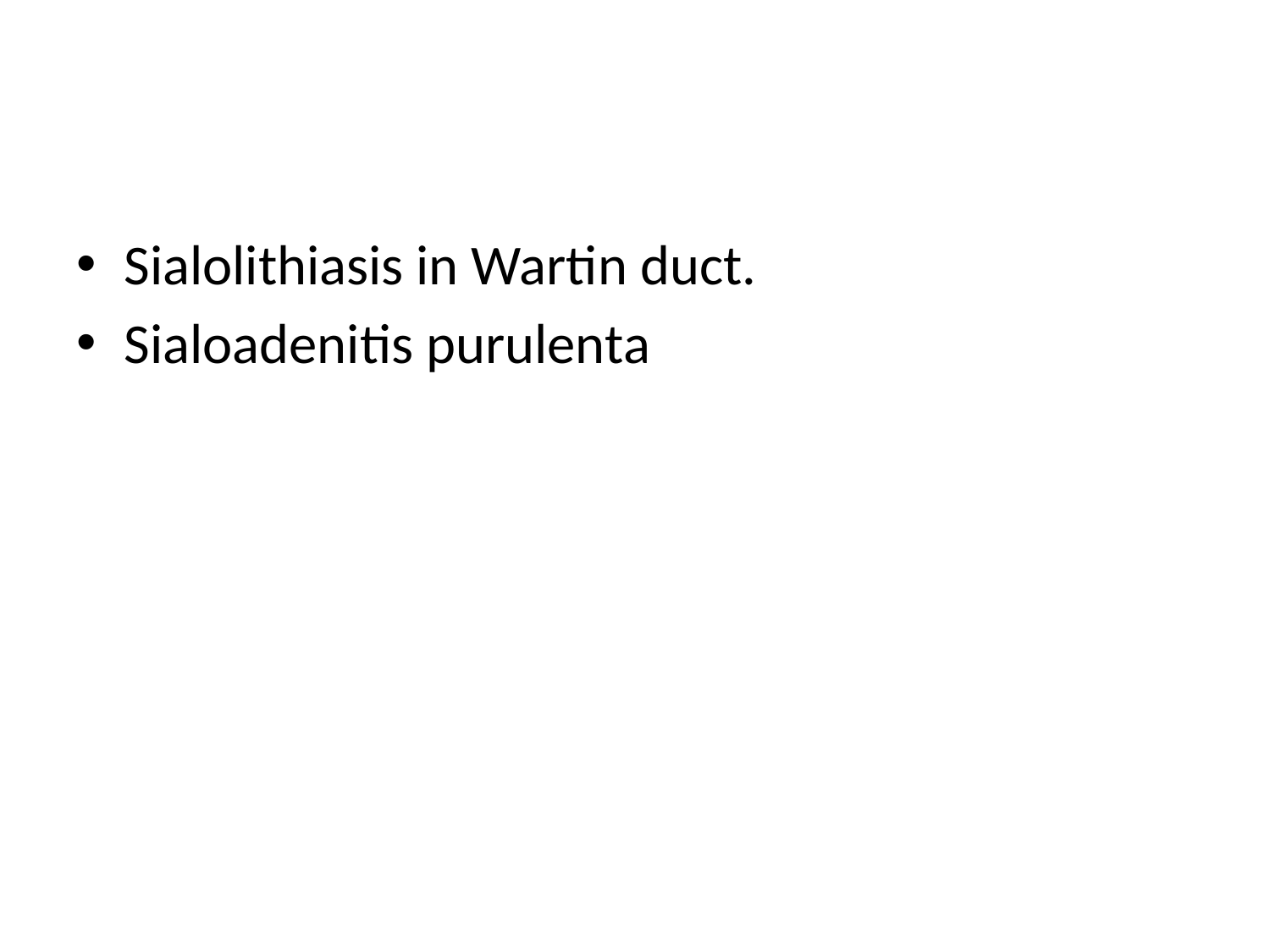

#
Sialolithiasis in Wartin duct.
Sialoadenitis purulenta